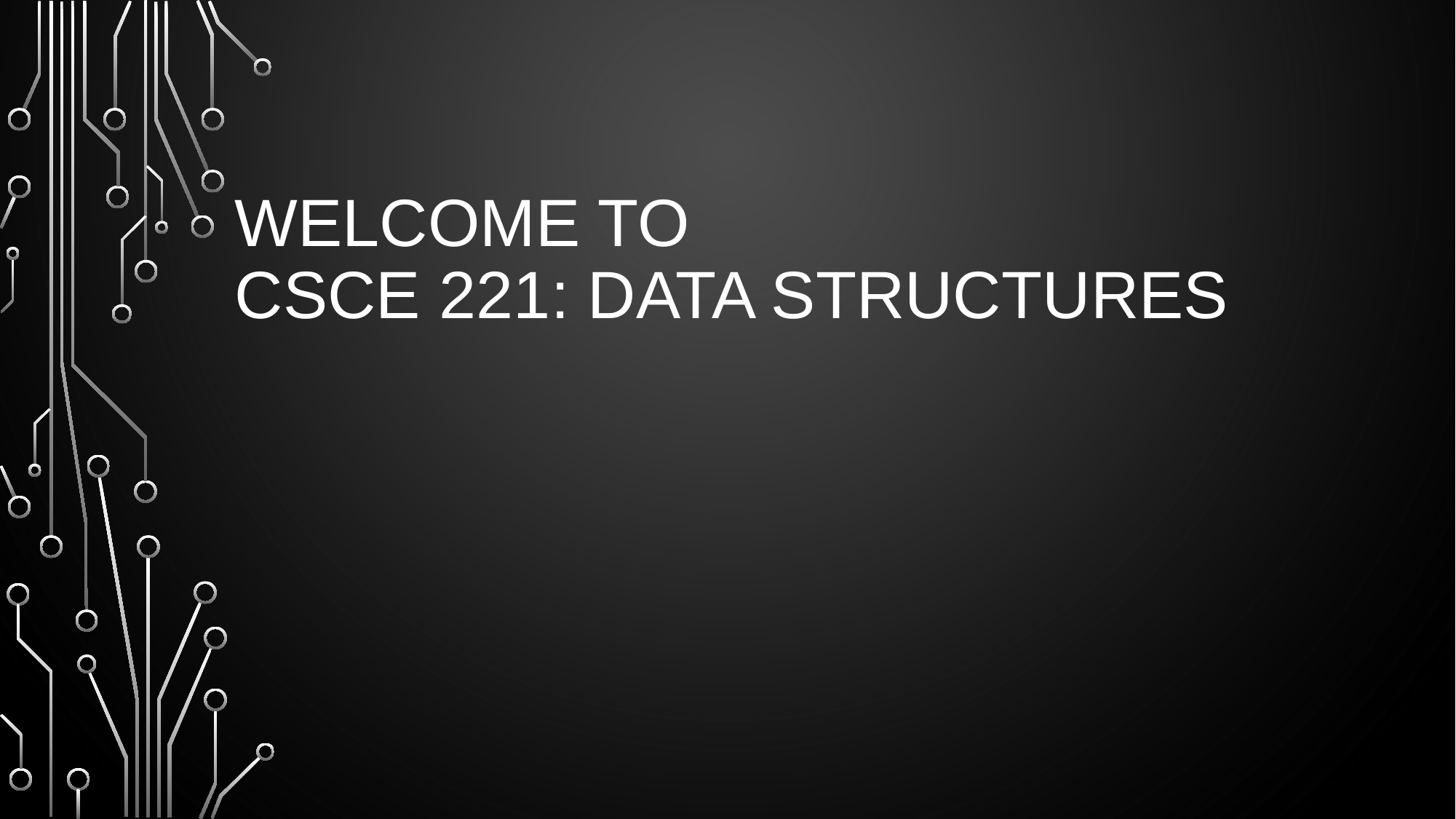

# Welcome to CSCE 221: Data Structures